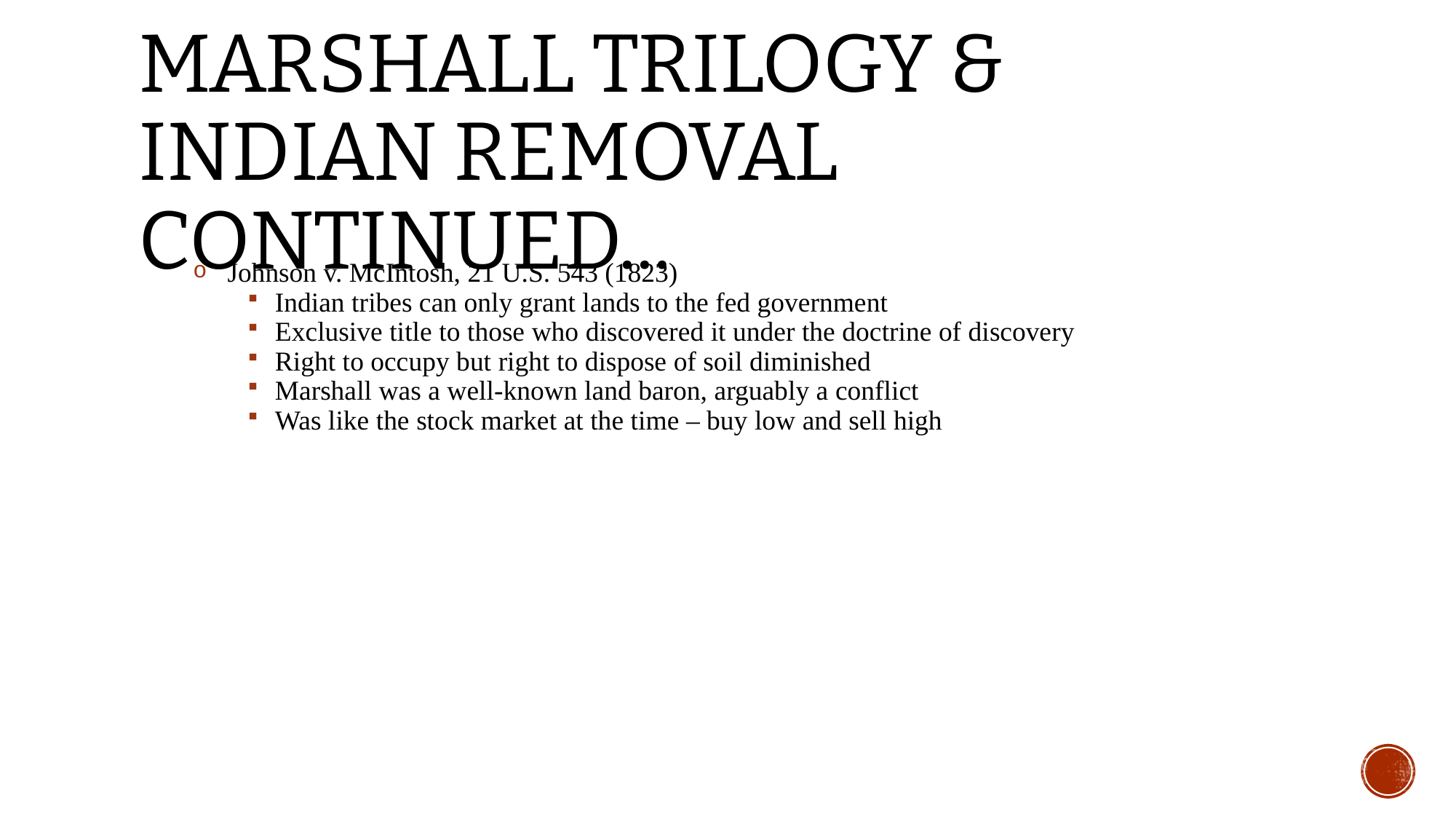

# Marshall Trilogy & Indian removal continued...
Johnson v. McIntosh, 21 U.S. 543 (1823)
Indian tribes can only grant lands to the fed government
Exclusive title to those who discovered it under the doctrine of discovery
Right to occupy but right to dispose of soil diminished
Marshall was a well-known land baron, arguably a conflict
Was like the stock market at the time – buy low and sell high